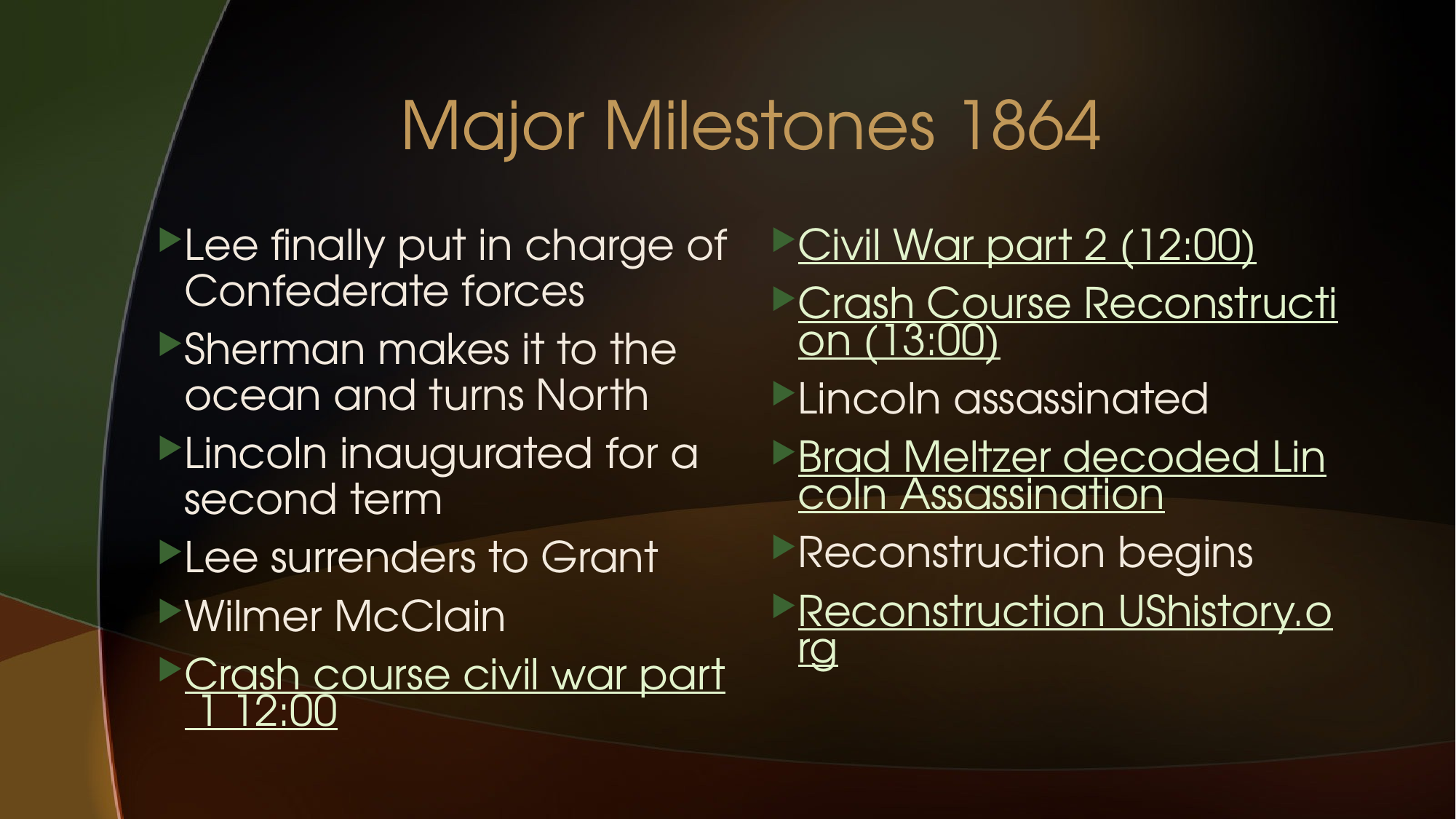

# Major Milestones 1864
Lee finally put in charge of Confederate forces
Sherman makes it to the ocean and turns North
Lincoln inaugurated for a second term
Lee surrenders to Grant
Wilmer McClain
Crash course civil war part 1 12:00
Civil War part 2 (12:00)
Crash Course Reconstruction (13:00)
Lincoln assassinated
Brad Meltzer decoded Lincoln Assassination
Reconstruction begins
Reconstruction UShistory.org